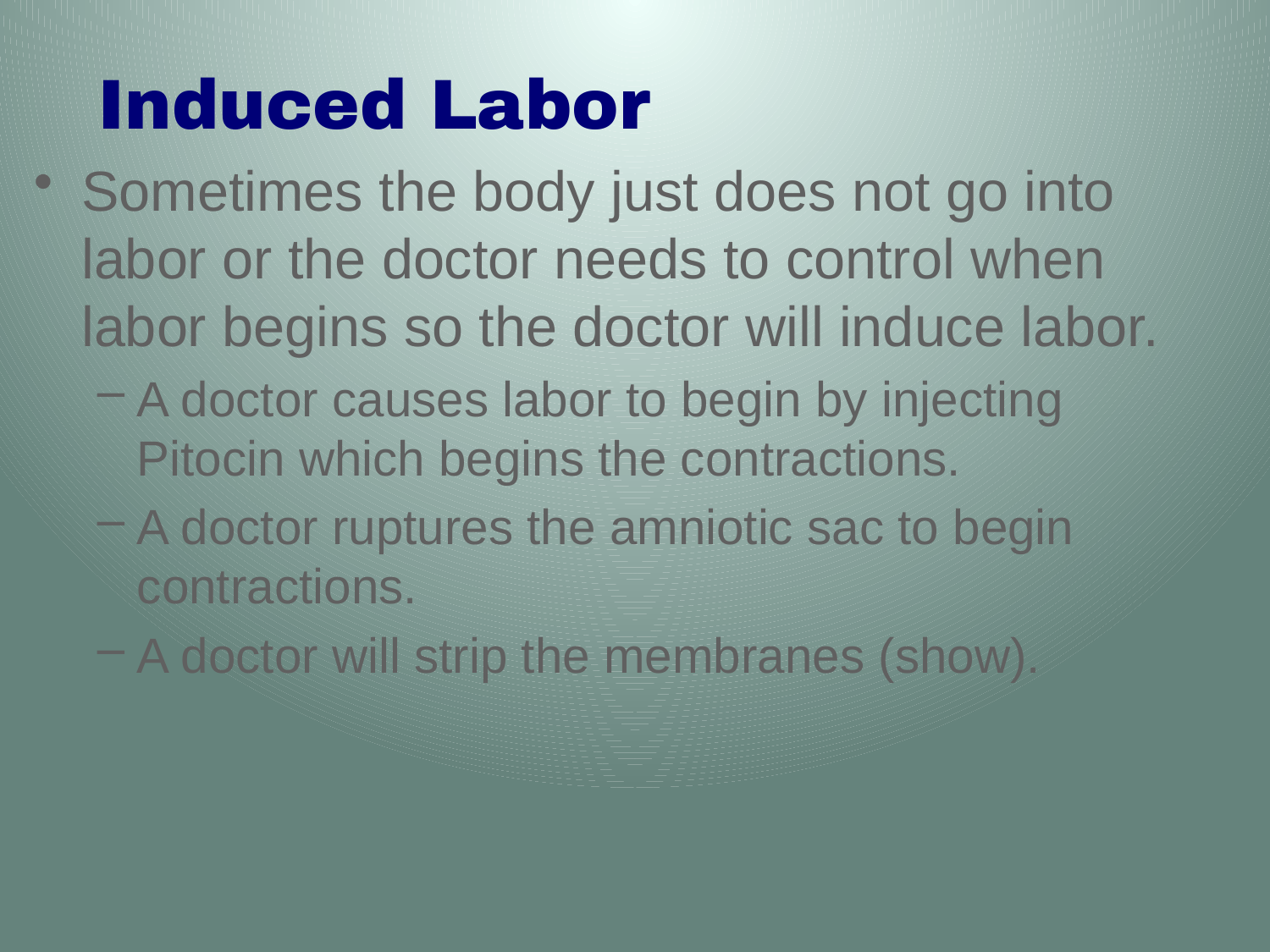

# Induced Labor
Sometimes the body just does not go into labor or the doctor needs to control when labor begins so the doctor will induce labor.
A doctor causes labor to begin by injecting Pitocin which begins the contractions.
A doctor ruptures the amniotic sac to begin contractions.
A doctor will strip the membranes (show).